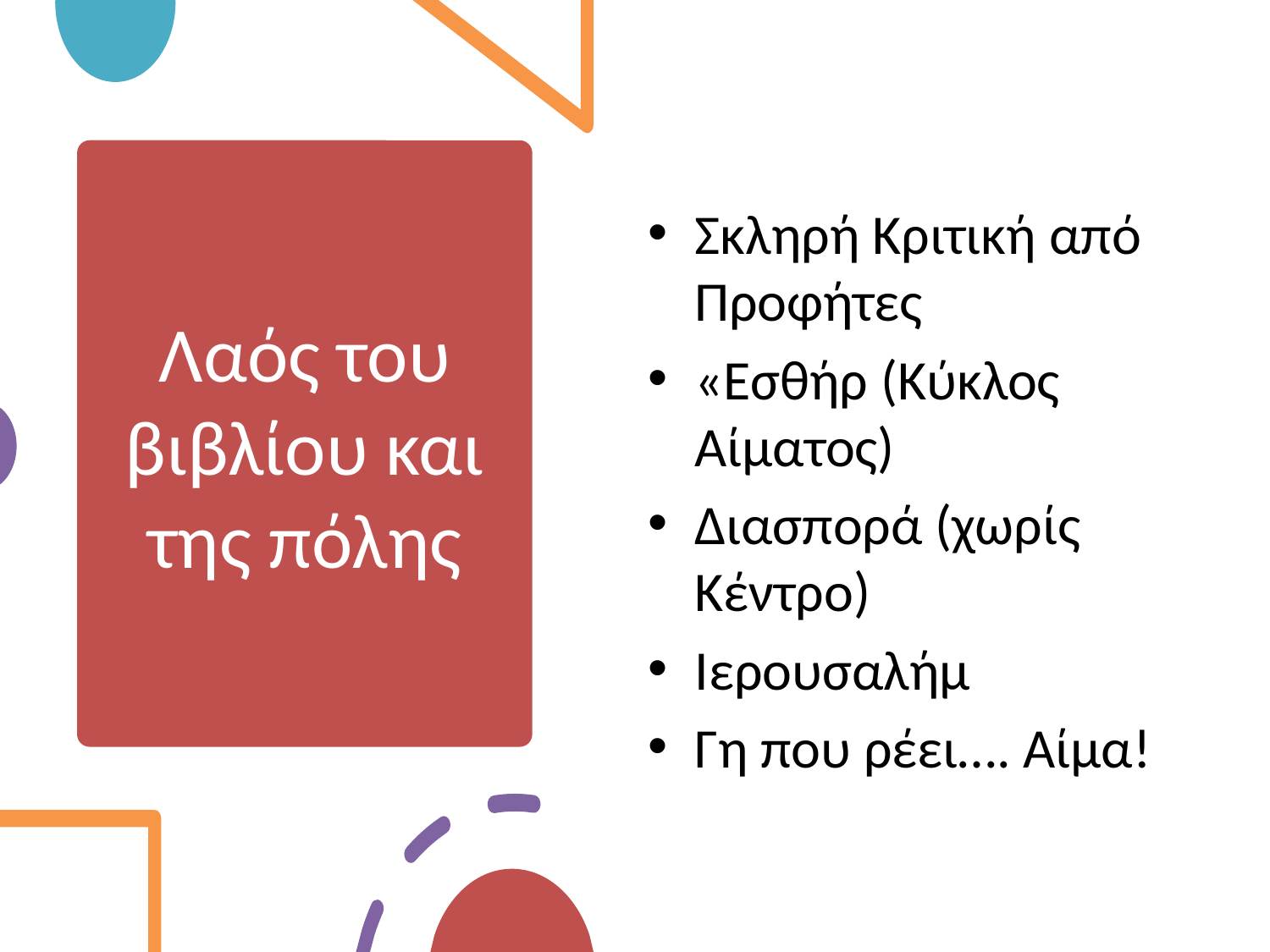

Σκληρή Κριτική από Προφήτες
«Εσθήρ (Κύκλος Αίματος)
Διασπορά (χωρίς Κέντρο)
Ιερουσαλήμ
Γη που ρέει…. Αίμα!

# Λαός του βιβλίου και της πόλης